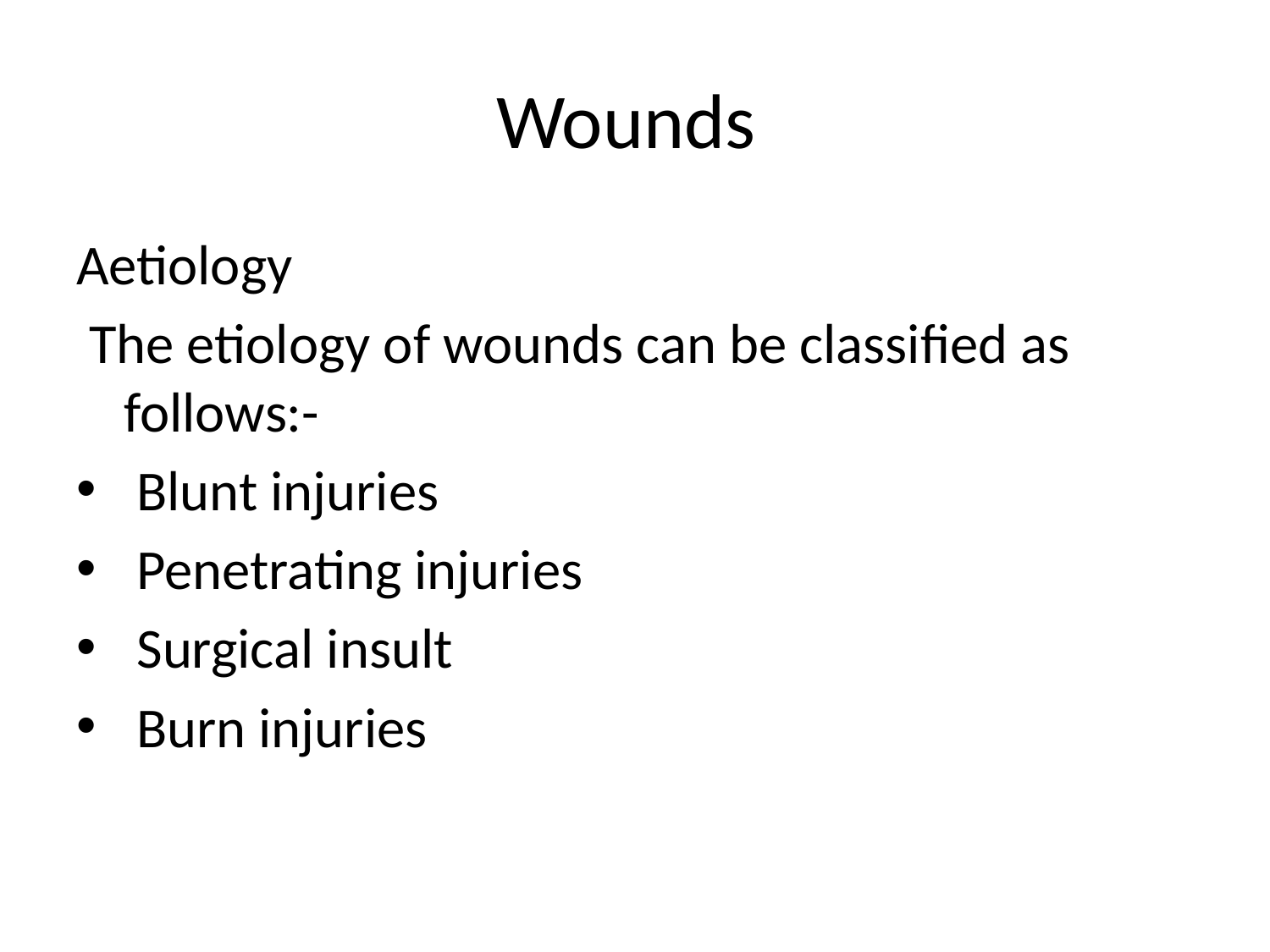

# Wounds
Aetiology
 The etiology of wounds can be classified as follows:-
 Blunt injuries
 Penetrating injuries
 Surgical insult
 Burn injuries